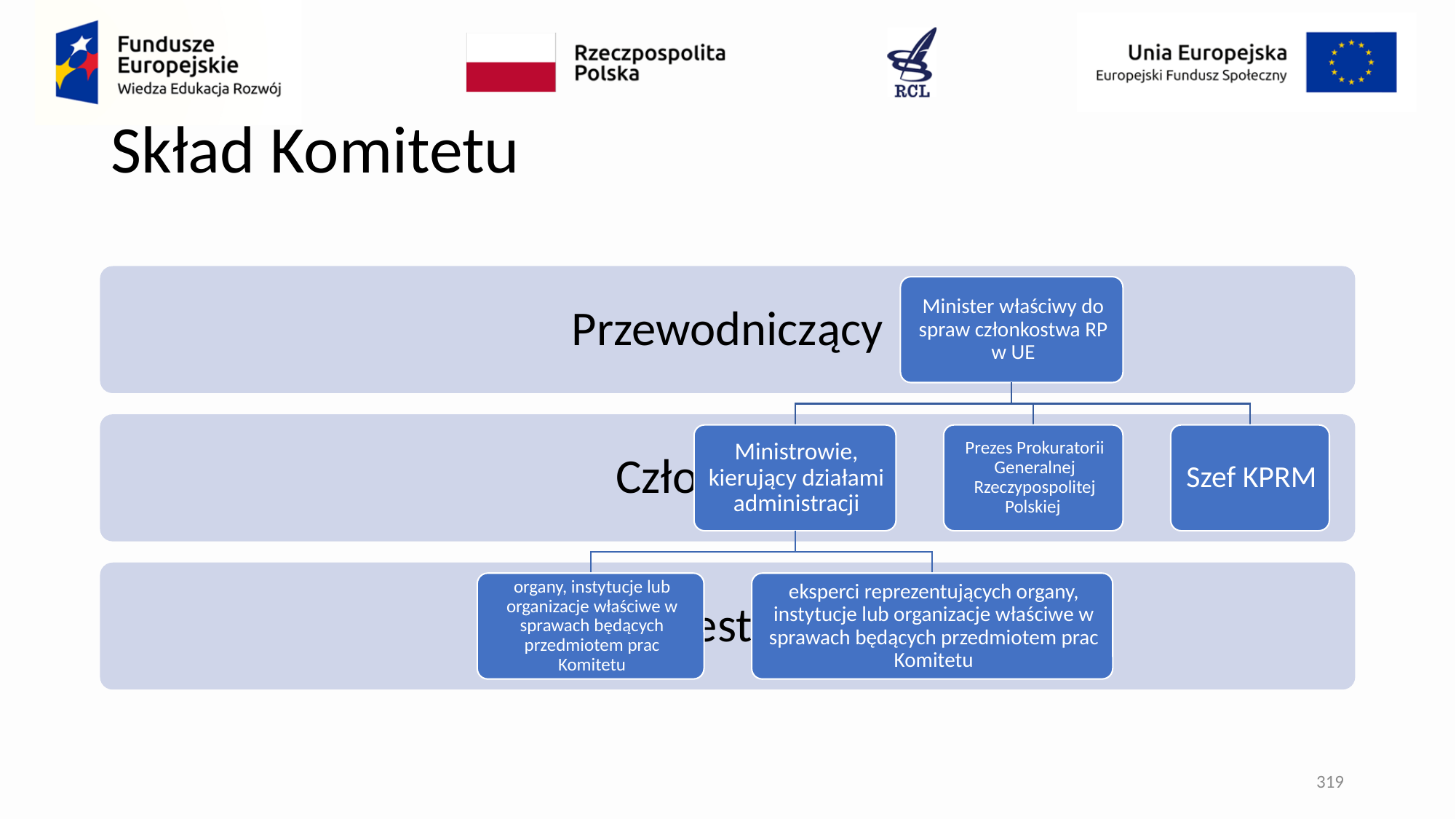

# Skład Komitetu
Uczestnicy
Członkowie
Przewodniczący
Minister właściwy do spraw członkostwa RP w UE
Ministrowie, kierujący działami administracji
organy, instytucje lub organizacje właściwe w sprawach będących przedmiotem prac Komitetu
eksperci reprezentujących organy, instytucje lub organizacje właściwe w sprawach będących przedmiotem prac Komitetu
Prezes Prokuratorii Generalnej Rzeczypospolitej Polskiej
Szef KPRM
319